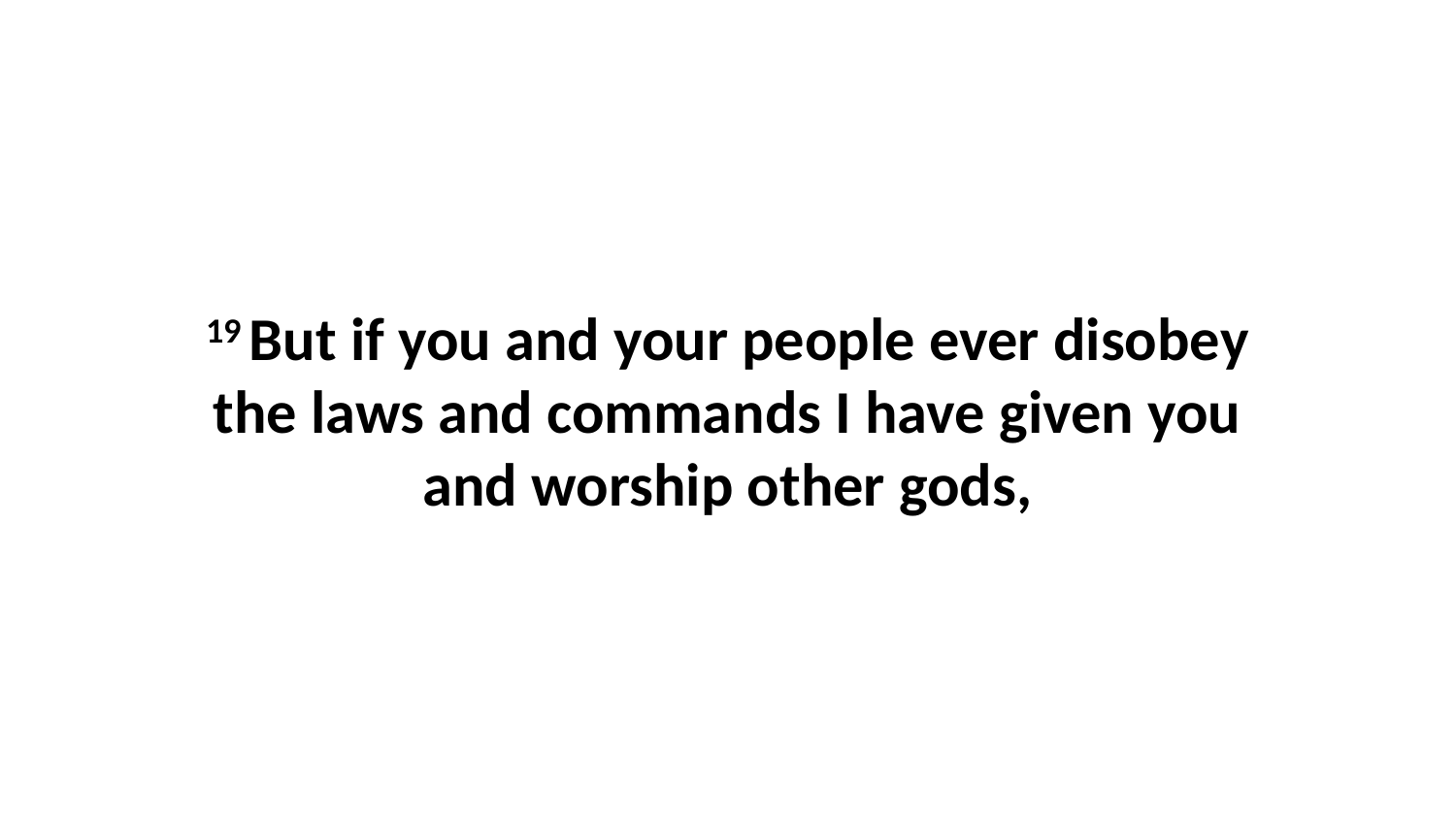

19 But if you and your people ever disobey the laws and commands I have given you and worship other gods,